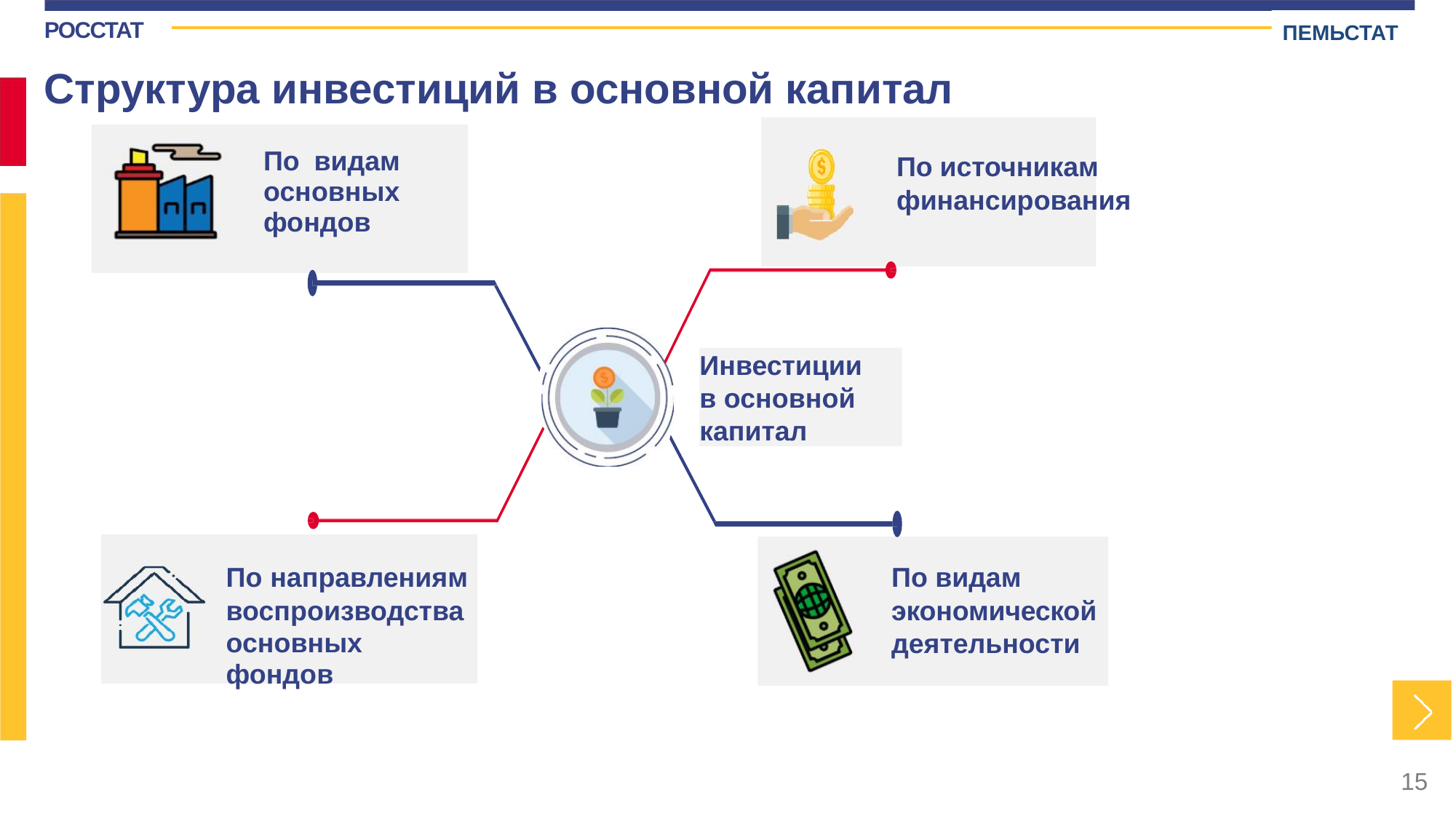

ПЕМЬСТАТ
РОССТАТ

Структура инвестиций в основной капитал

По видам
основных
фондов
По источникам
финансирования

Инвестиции
в основной
капитал

По направлениям
воспроизводства
основных
По видам
экономической
деятельности
фондов

15
15